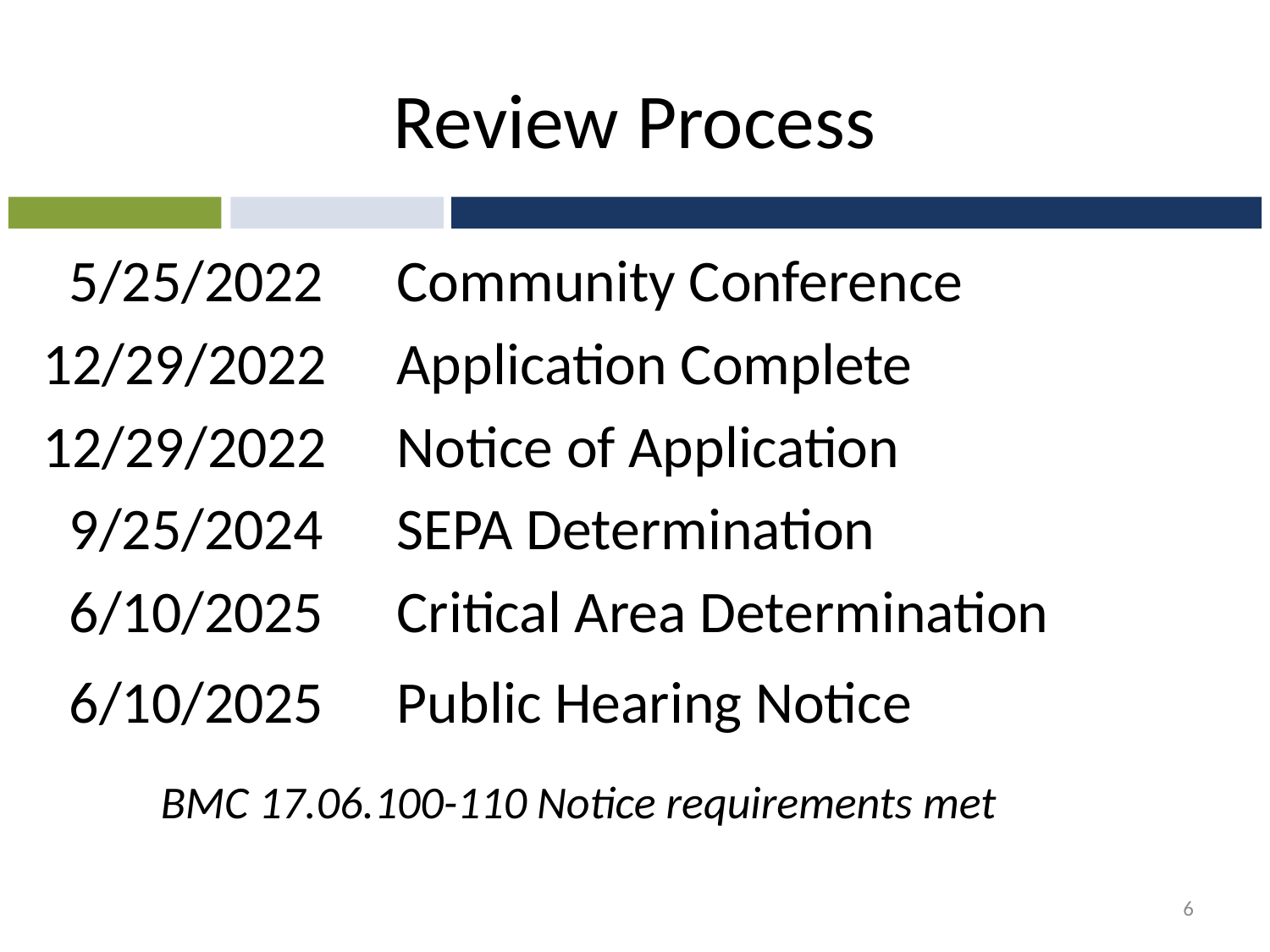

# Review Process
  5/25/2022		Community Conference
12/29/2022		Application Complete
12/29/2022		Notice of Application
  9/25/2024		SEPA Determination
  6/10/2025		Critical Area Determination
  6/10/2025		Public Hearing Notice

	BMC 17.06.100-110 Notice requirements met

6